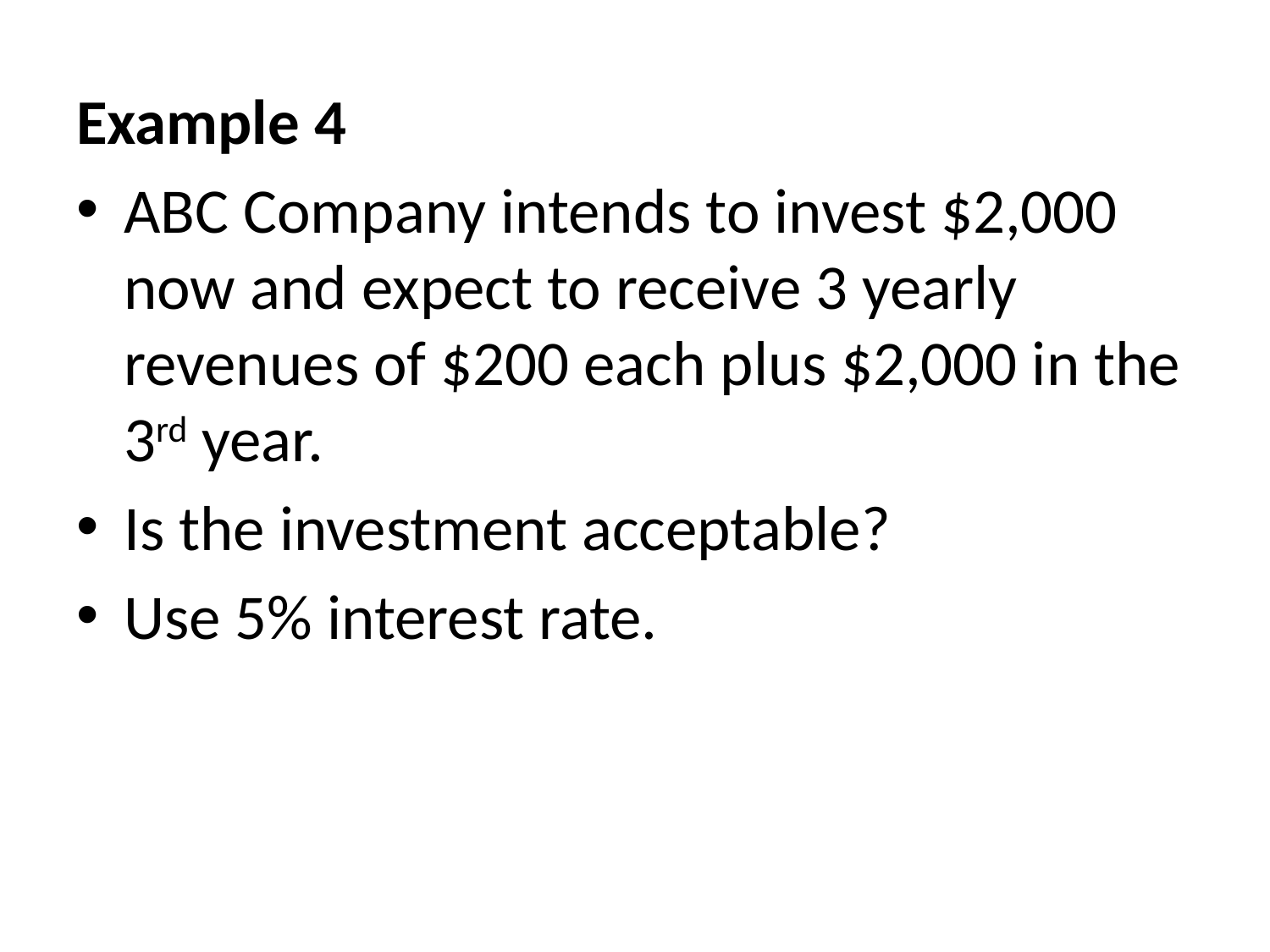

Example 4
ABC Company intends to invest $2,000 now and expect to receive 3 yearly revenues of $200 each plus $2,000 in the 3rd year.
Is the investment acceptable?
Use 5% interest rate.